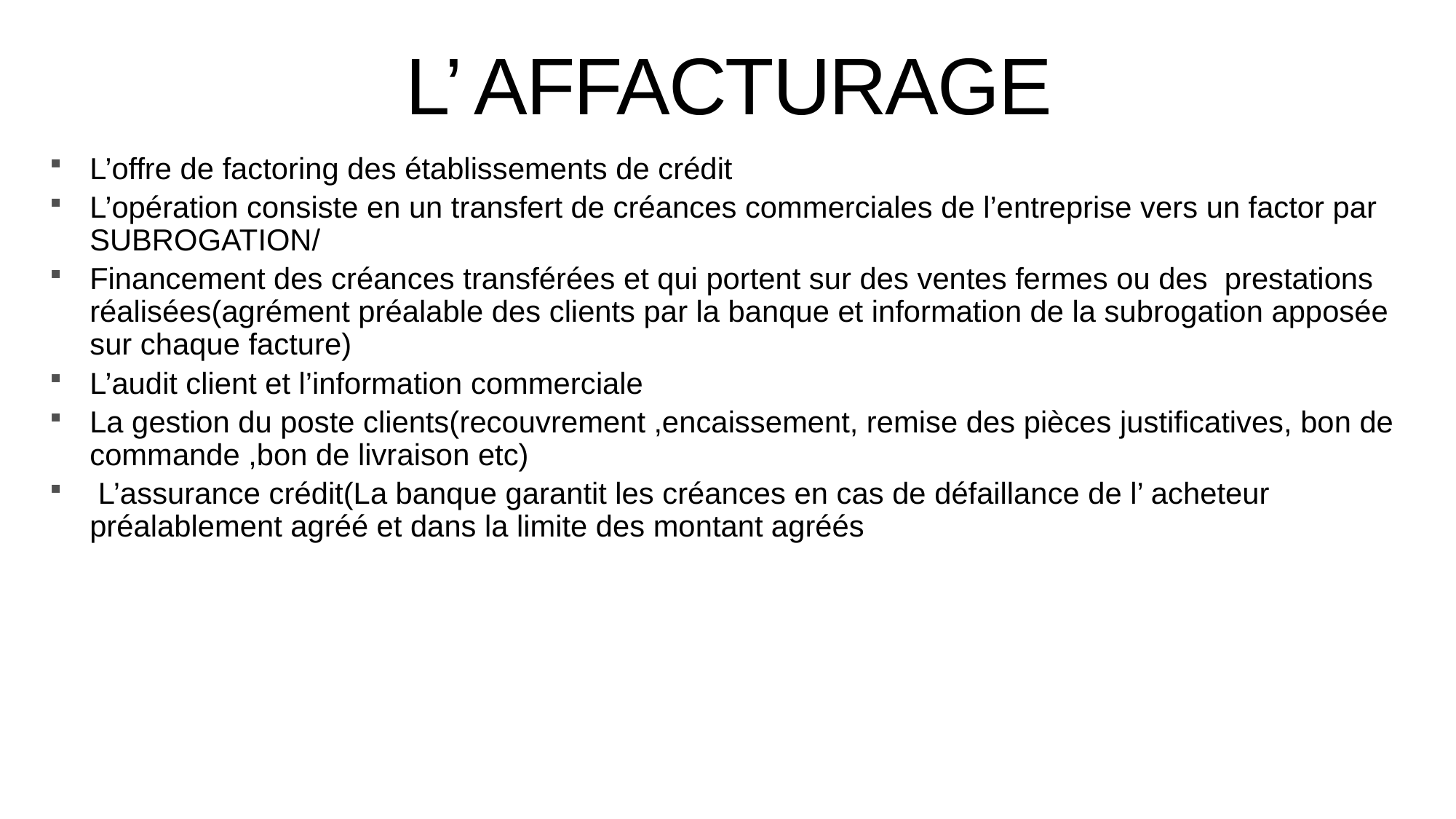

# L’ AFFACTURAGE
L’offre de factoring des établissements de crédit
L’opération consiste en un transfert de créances commerciales de l’entreprise vers un factor par SUBROGATION/
Financement des créances transférées et qui portent sur des ventes fermes ou des  prestations réalisées(agrément préalable des clients par la banque et information de la subrogation apposée sur chaque facture)
L’audit client et l’information commerciale
La gestion du poste clients(recouvrement ,encaissement, remise des pièces justificatives, bon de commande ,bon de livraison etc)
 L’assurance crédit(La banque garantit les créances en cas de défaillance de l’ acheteur préalablement agréé et dans la limite des montant agréés